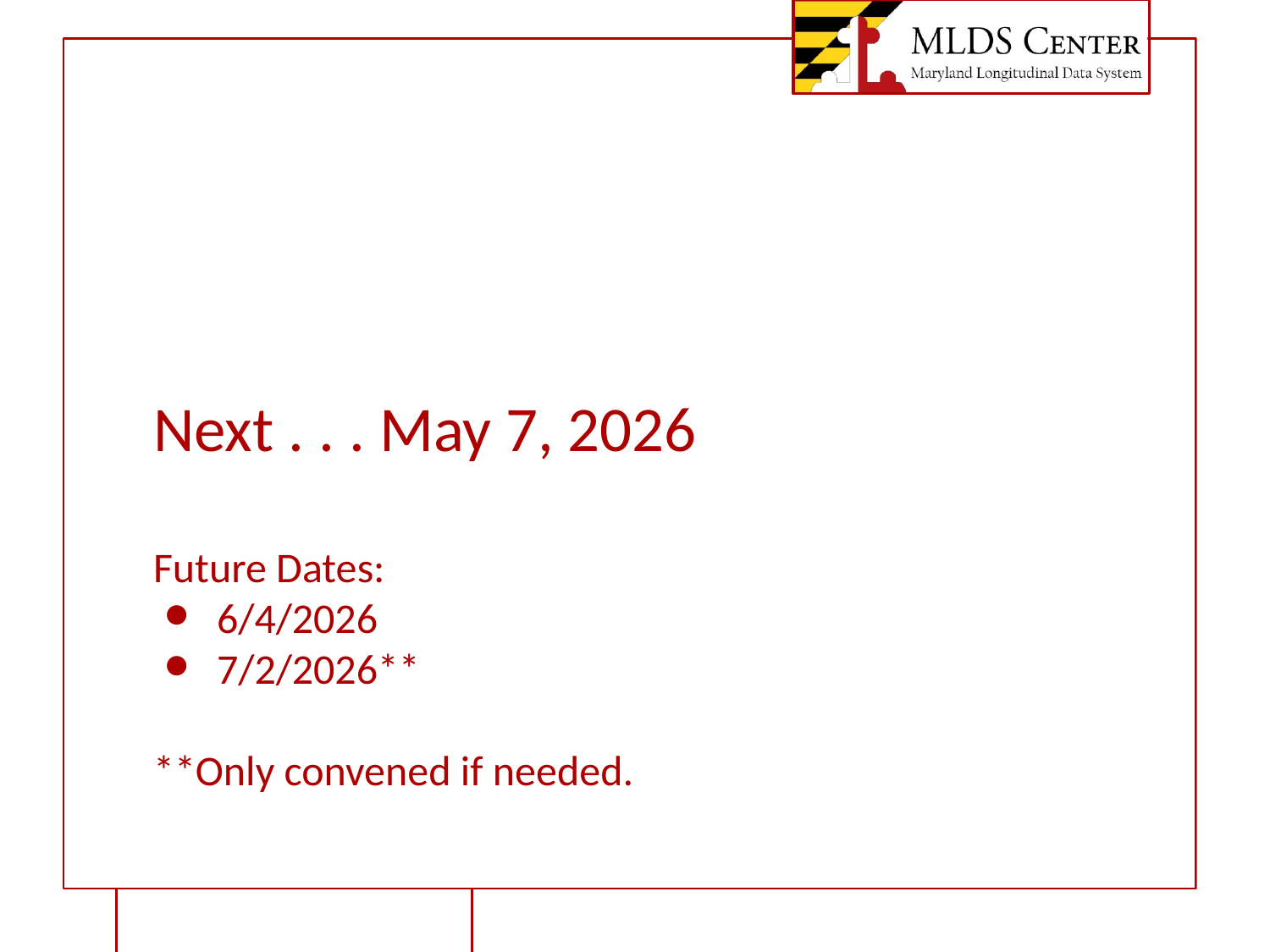

# Next . . . May 7, 2026

Future Dates:
6/4/2026
7/2/2026**

**Only convened if needed.